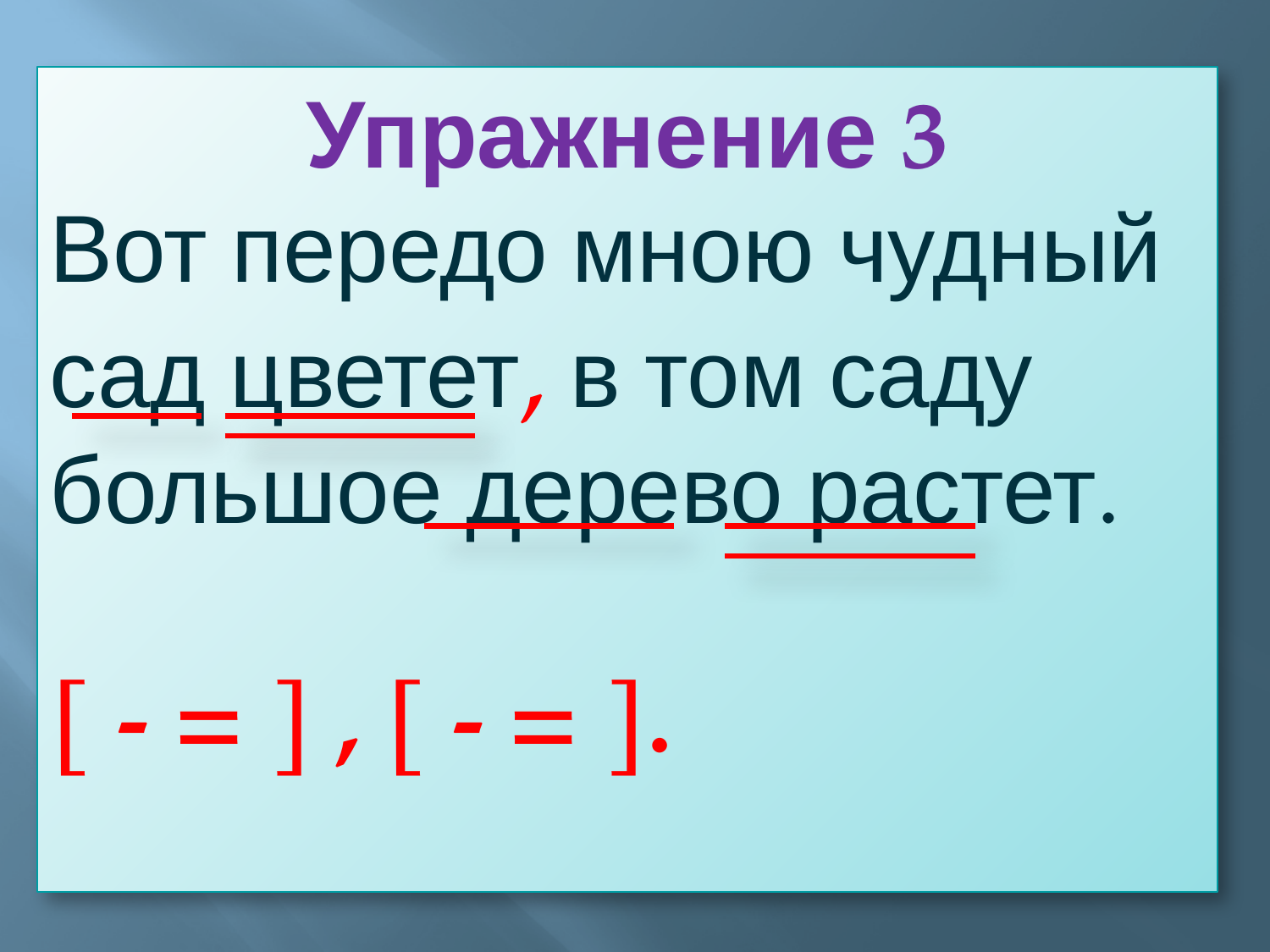

Упражнение 3
Вот передо мною чудный сад цветет, в том саду большое дерево растет.

[ - = ] , [ - = ].